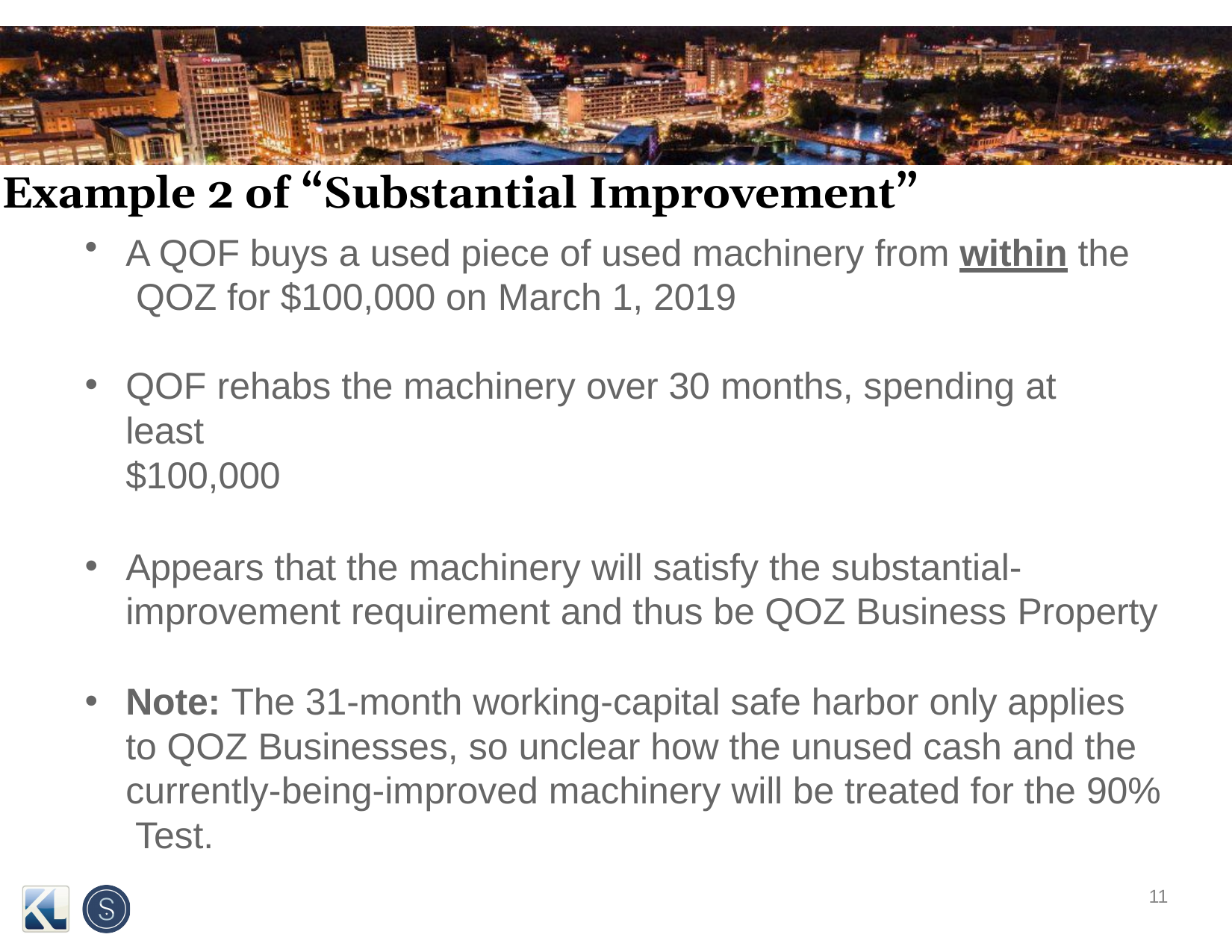

# Example 2 of “Substantial Improvement”
A QOF buys a used piece of used machinery from within the  QOZ for $100,000 on March 1, 2019

QOF rehabs the machinery over 30 months, spending at least
$100,000

Appears that the machinery will satisfy the substantial-  improvement requirement and thus be QOZ Business Property

Note: The 31-month working-capital safe harbor only applies  to QOZ Businesses, so unclear how the unused cash and the  currently-being-improved machinery will be treated for the 90%  Test.
11